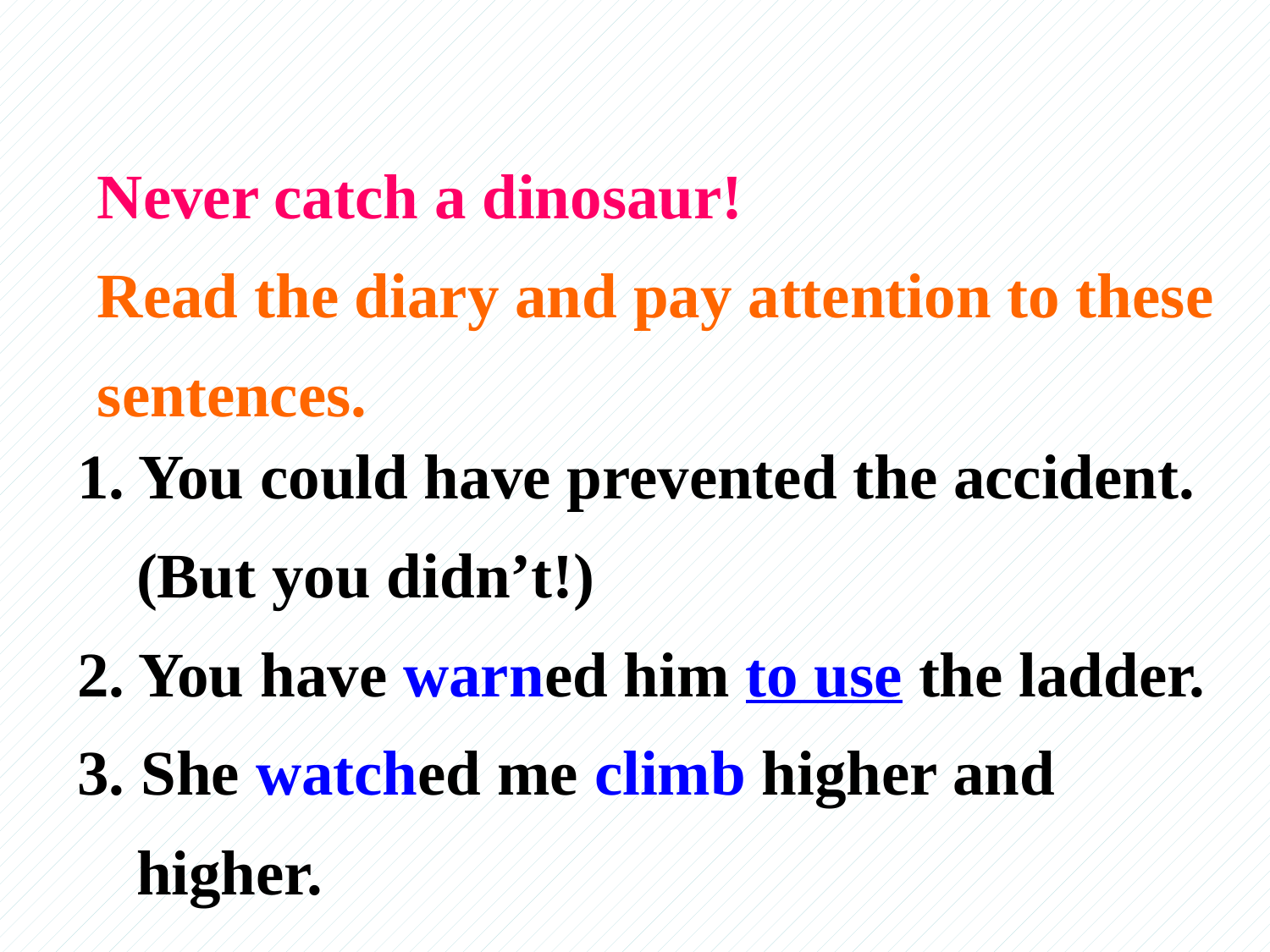

Never catch a dinosaur!
Read the diary and pay attention to these sentences.
1. You could have prevented the accident. (But you didn’t!)
2. You have warned him to use the ladder.
3. She watched me climb higher and higher.